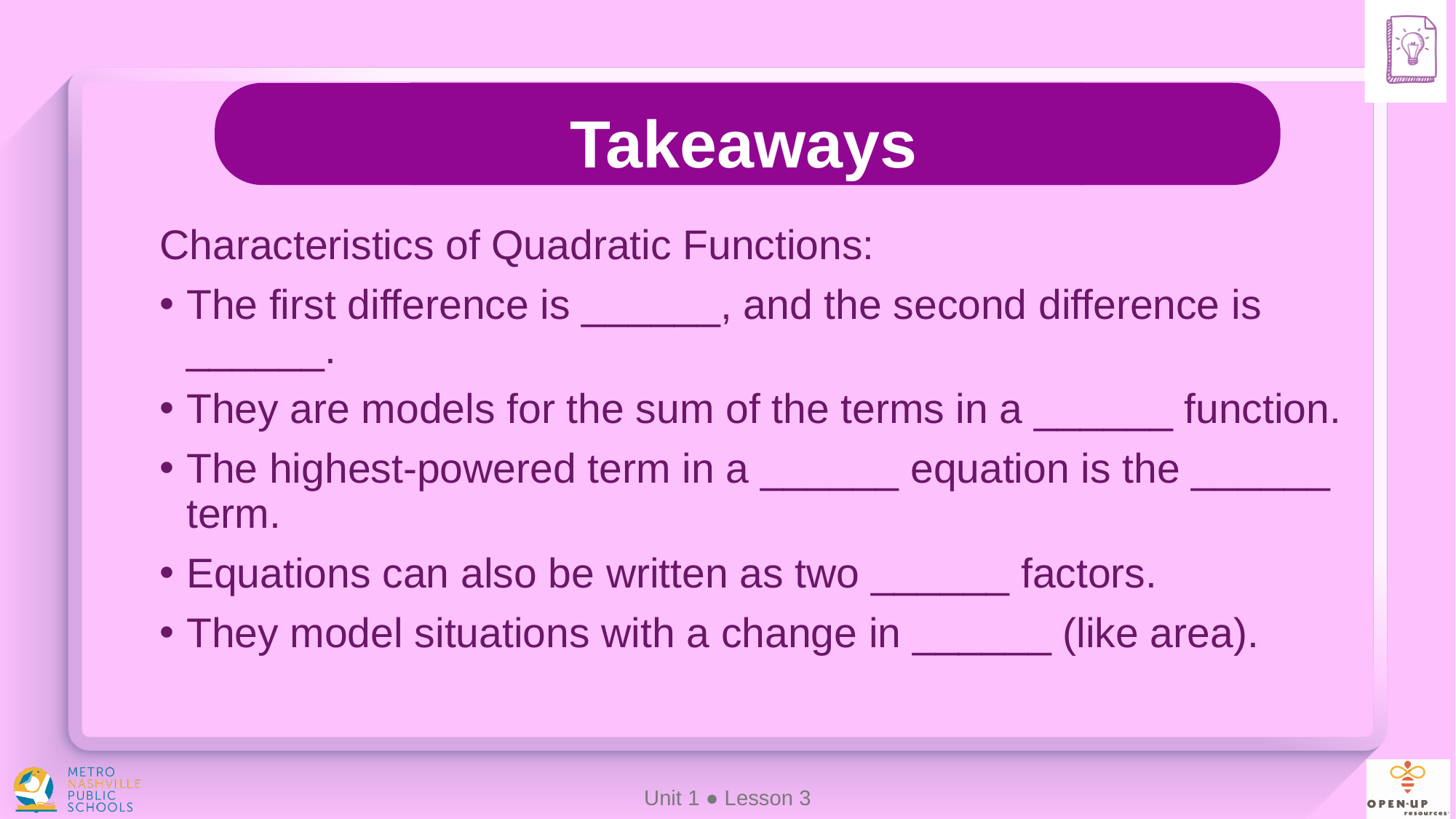

Characteristics of Quadratic Functions:
The first difference is ______, and the second difference is ______.
They are models for the sum of the terms in a ______ function.
The highest-powered term in a ______ equation is the ______ term.
Equations can also be written as two ______ factors.
They model situations with a change in ______ (like area).
Unit 1 ● Lesson 3